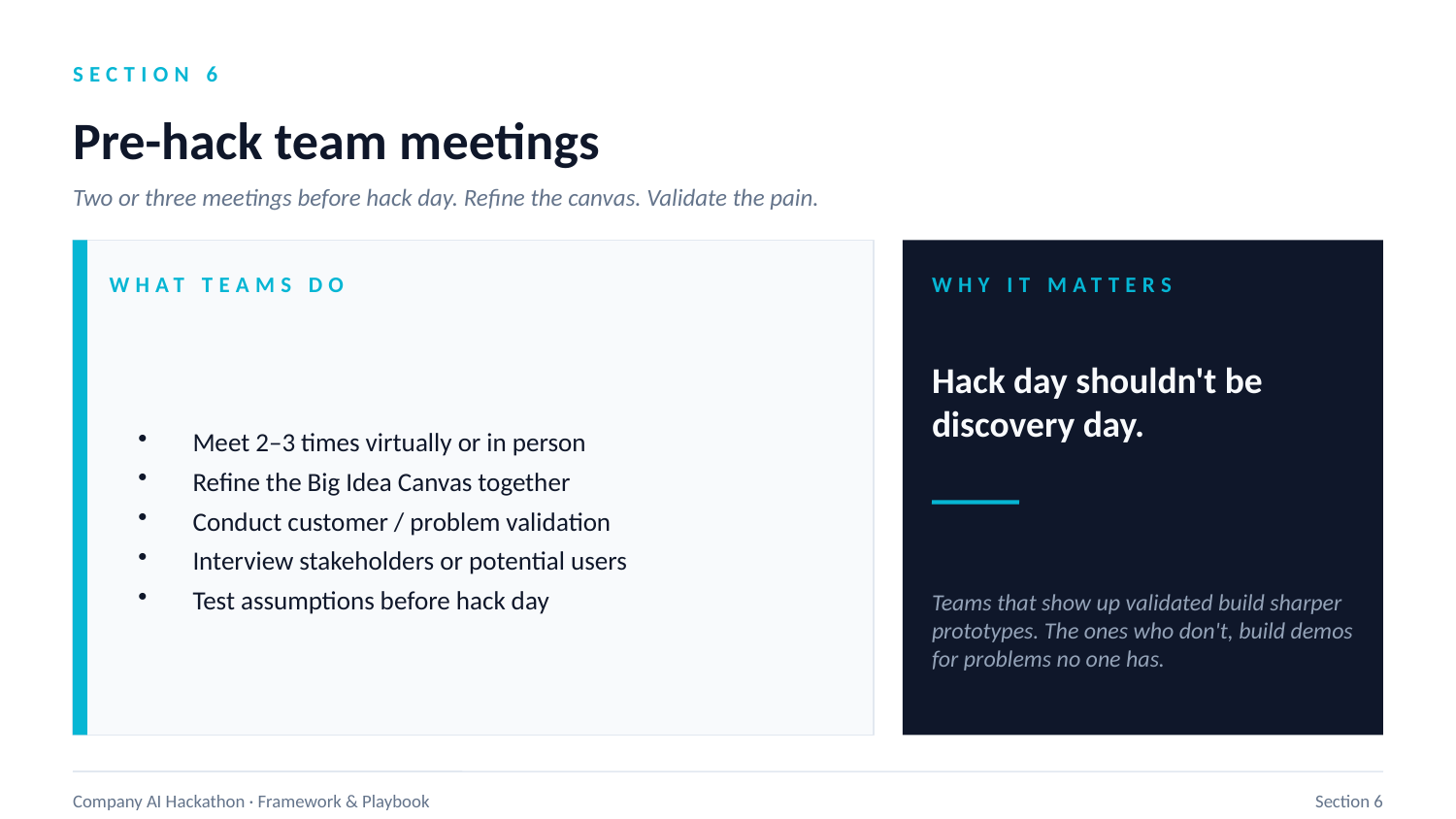

SECTION 6
Pre-hack team meetings
Two or three meetings before hack day. Refine the canvas. Validate the pain.

WHAT TEAMS DO
WHY IT MATTERS
Meet 2–3 times virtually or in person
Refine the Big Idea Canvas together
Conduct customer / problem validation
Interview stakeholders or potential users
Test assumptions before hack day
Hack day shouldn't be discovery day.

Teams that show up validated build sharper prototypes. The ones who don't, build demos for problems no one has.

Company AI Hackathon · Framework & Playbook
Section 6